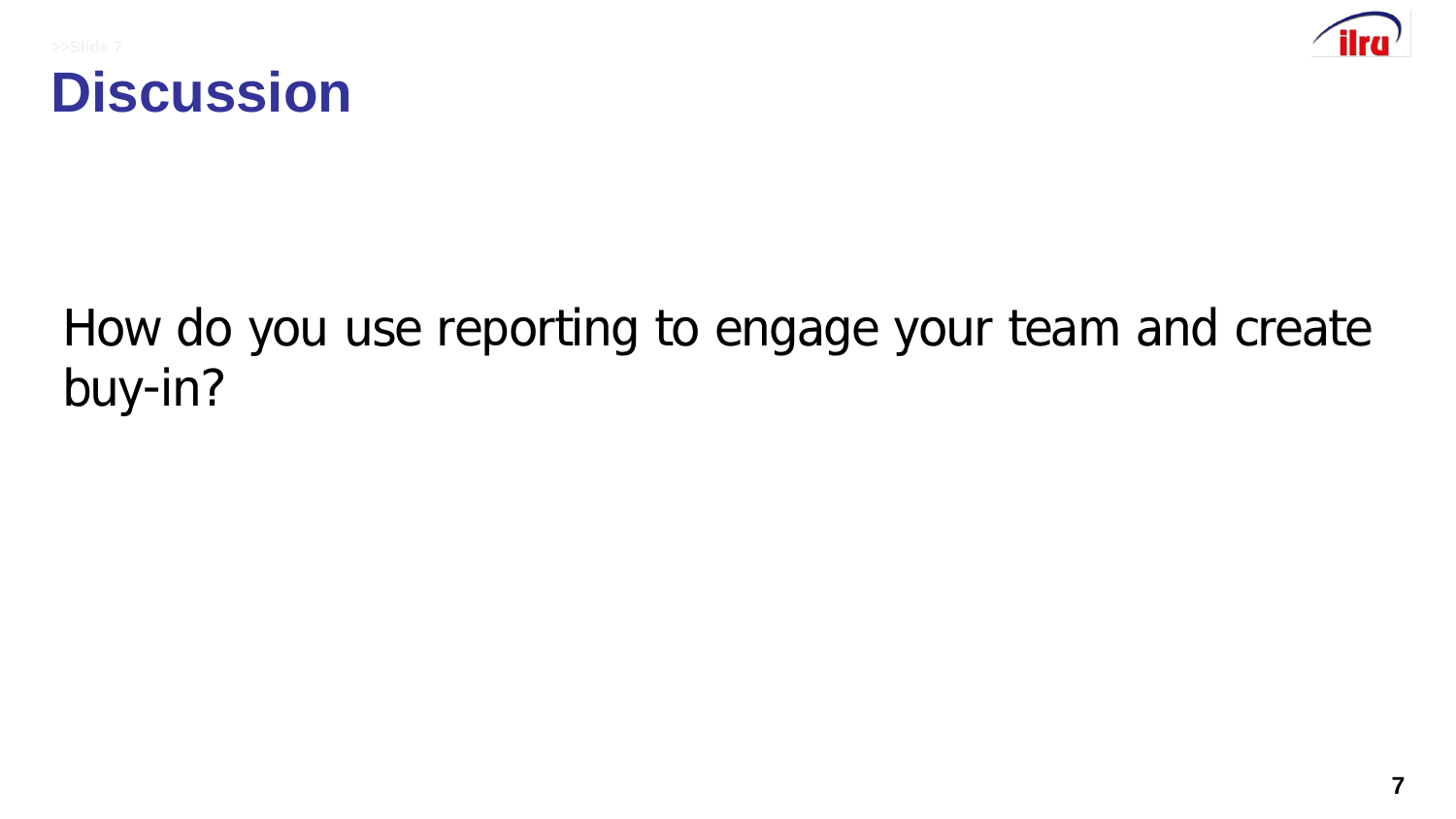

# >>Slide 7 Discussion

How do you use reporting to engage your team and create buy-in?
7